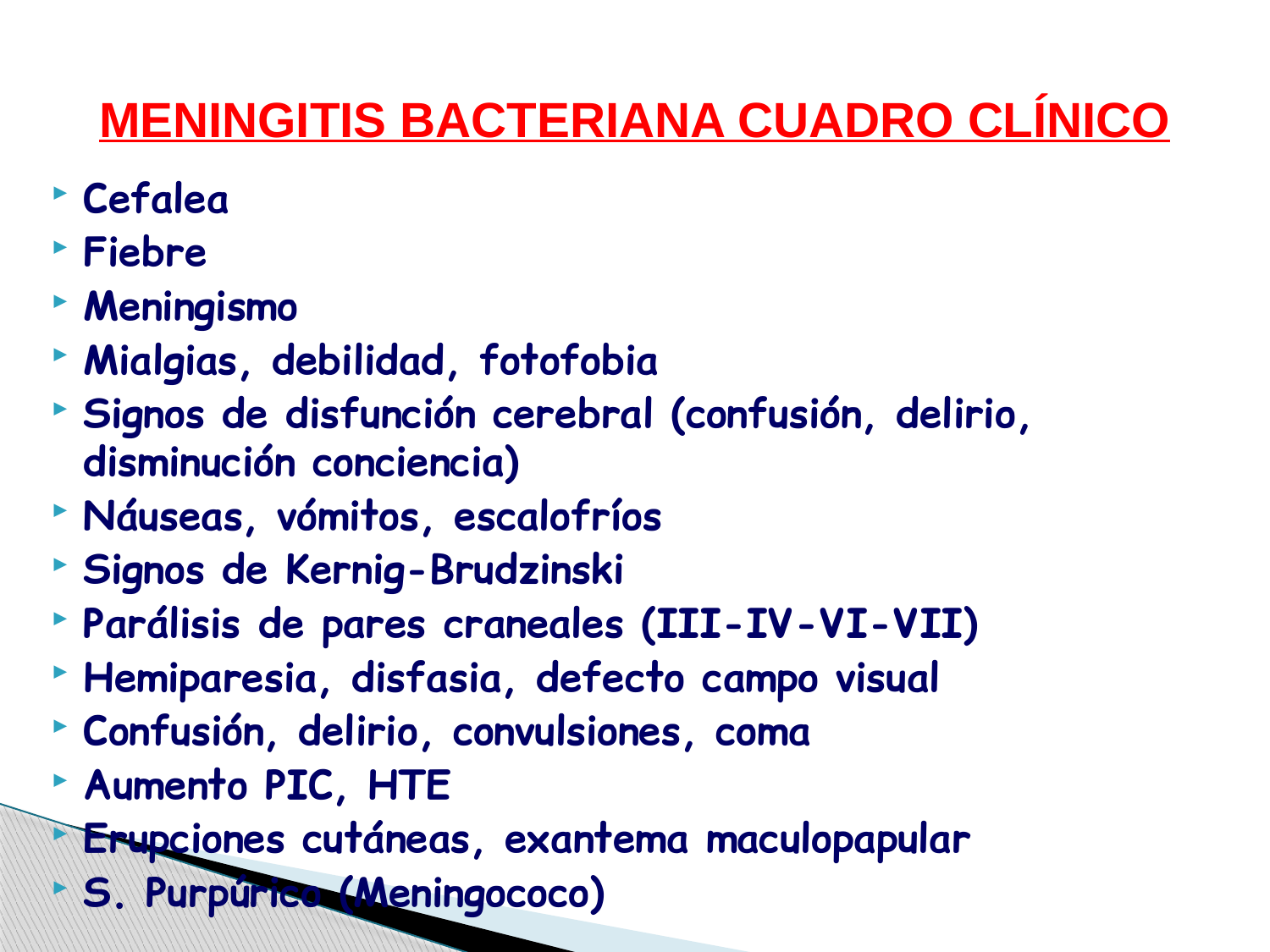

# MENINGITIS BACTERIANA CUADRO CLÍNICO
Cefalea
Fiebre
Meningismo
Mialgias, debilidad, fotofobia
Signos de disfunción cerebral (confusión, delirio, disminución conciencia)
Náuseas, vómitos, escalofríos
Signos de Kernig-Brudzinski
Parálisis de pares craneales (III-IV-VI-VII)
Hemiparesia, disfasia, defecto campo visual
Confusión, delirio, convulsiones, coma
Aumento PIC, HTE
Erupciones cutáneas, exantema maculopapular
S. Purpúrico (Meningococo)